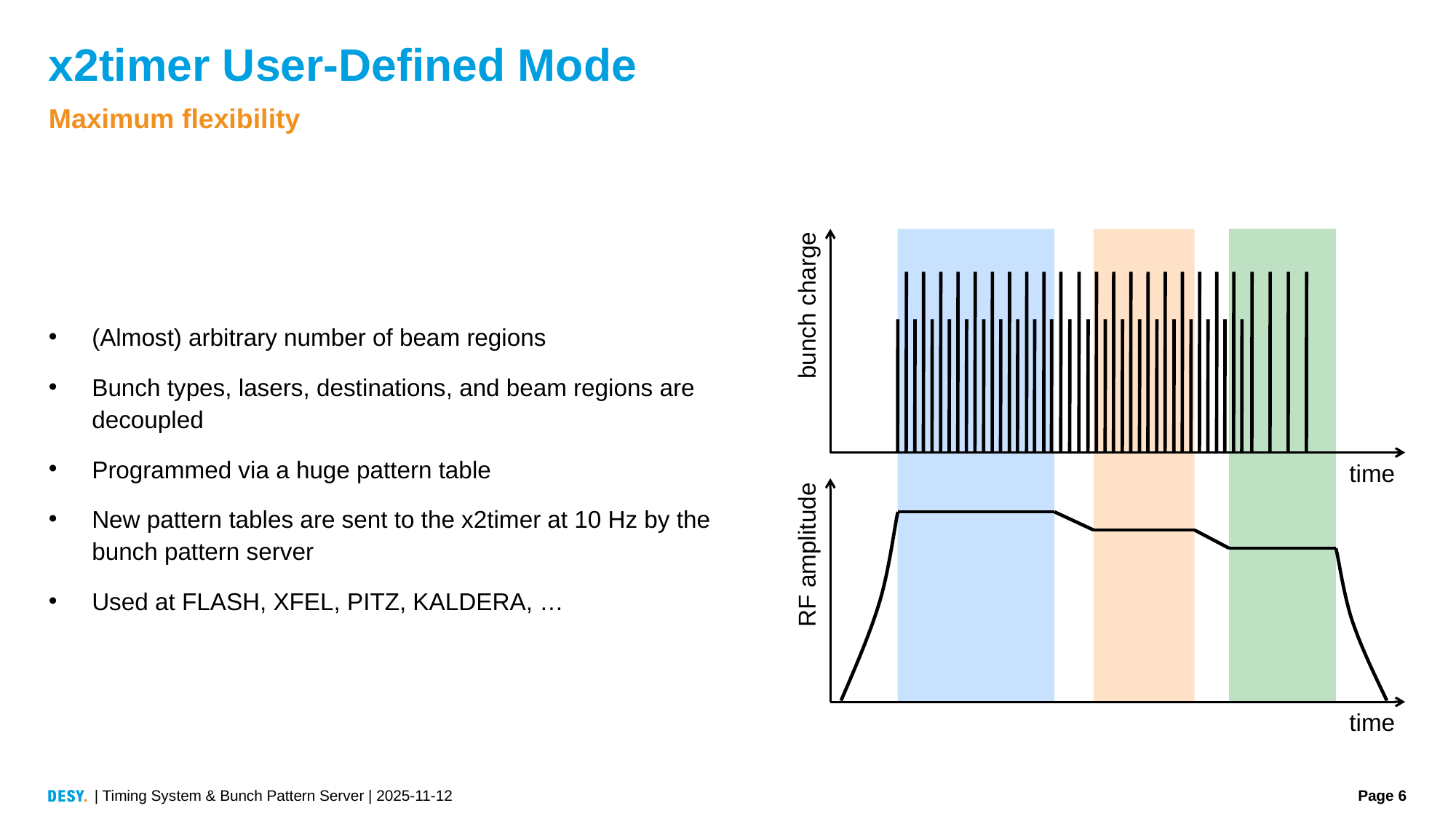

# x2timer User-Defined Mode
Maximum flexibility
(Almost) arbitrary number of beam regions
Bunch types, lasers, destinations, and beam regions are decoupled
Programmed via a huge pattern table
New pattern tables are sent to the x2timer at 10 Hz by the bunch pattern server
Used at FLASH, XFEL, PITZ, KALDERA, …

bunch charge
time

RF amplitude

time
| Timing System & Bunch Pattern Server | 2025-11-12